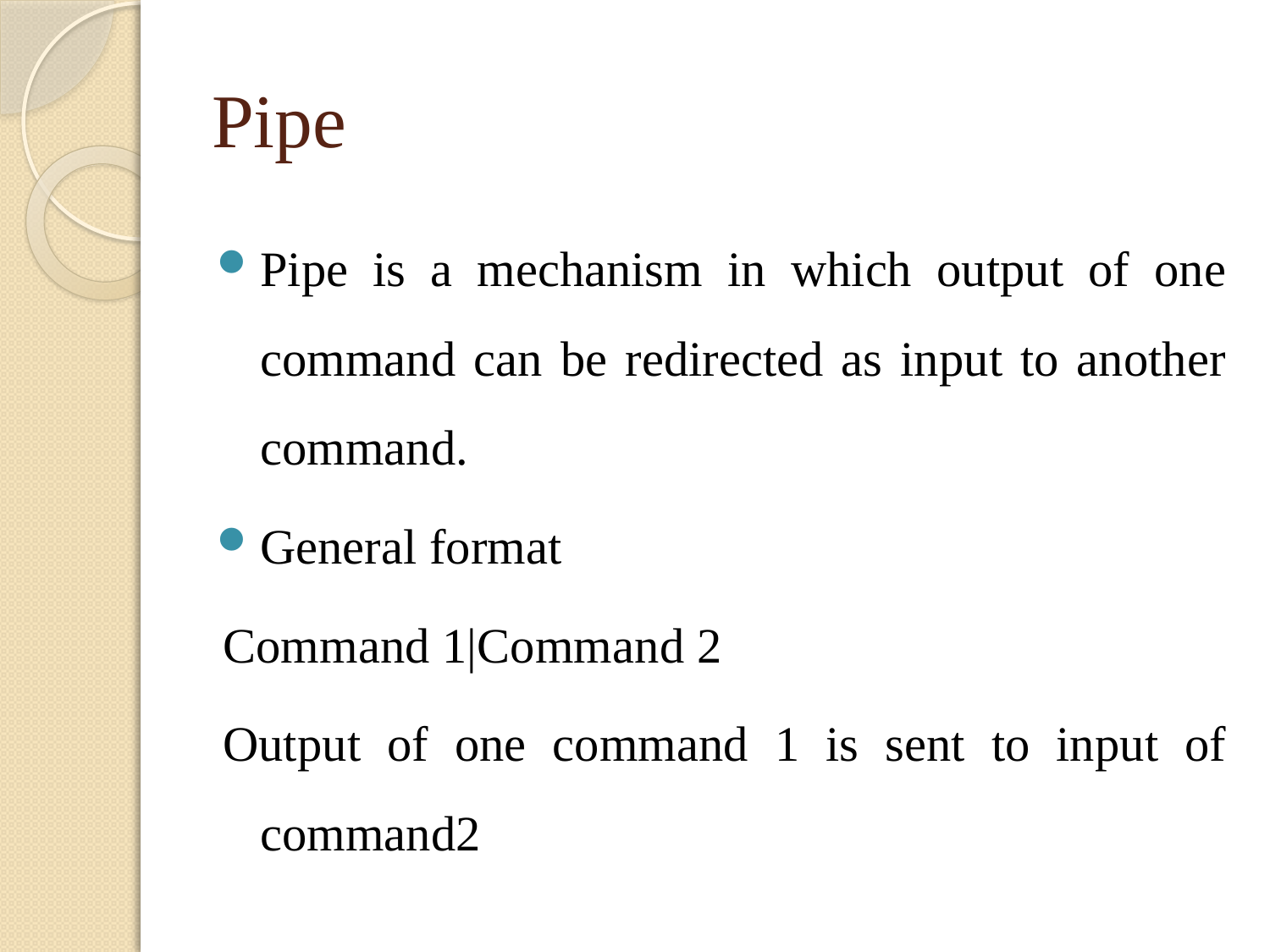

# Pipe
Pipe is a mechanism in which output of one command can be redirected as input to another command.
General format
Command 1|Command 2
Output of one command 1 is sent to input of command2